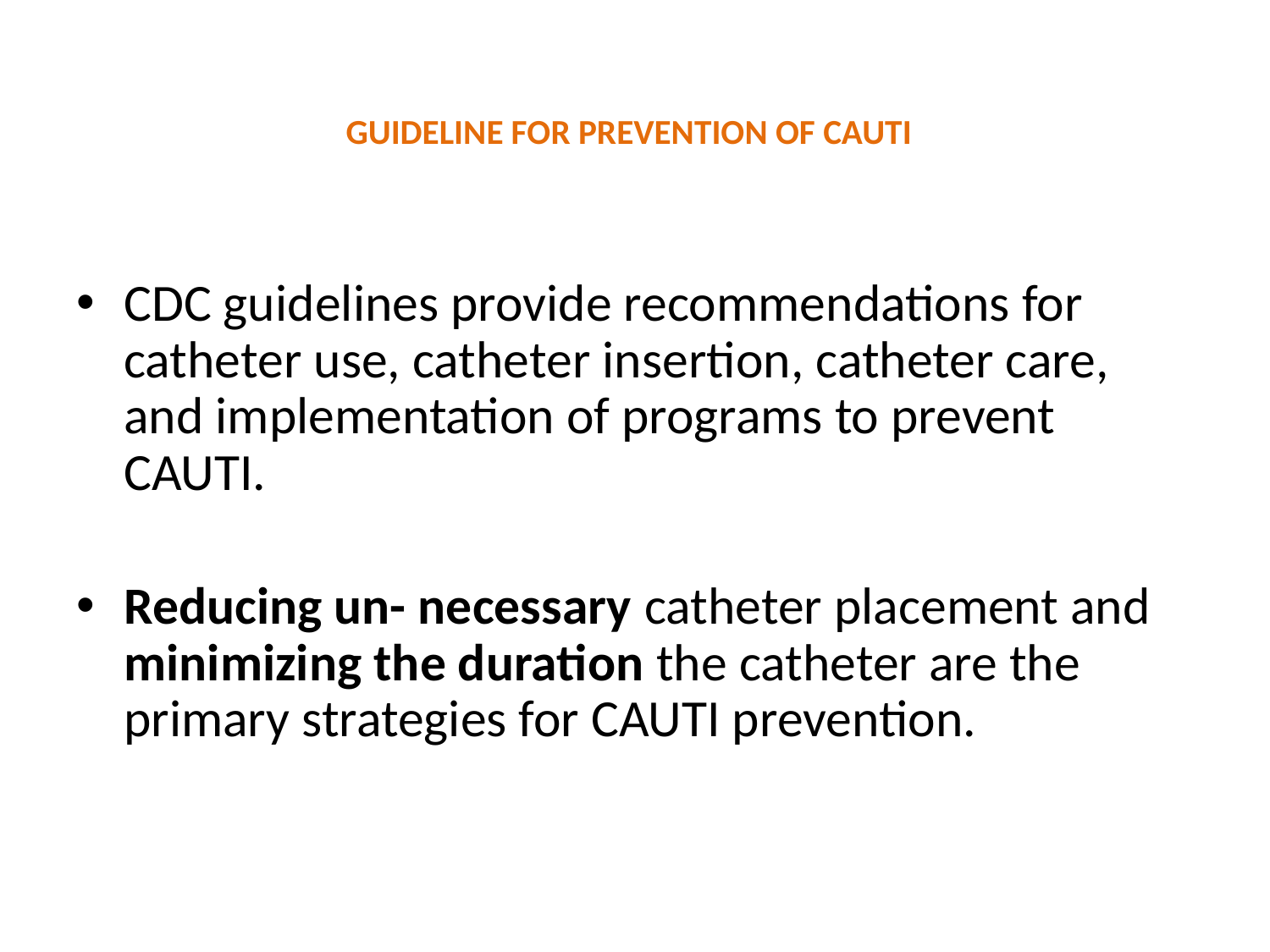

# GUIDELINE FOR PREVENTION OF CAUTI
CDC guidelines provide recommendations for catheter use, catheter insertion, catheter care, and implementation of programs to prevent CAUTI.

Reducing un- necessary catheter placement and minimizing the duration the catheter are the primary strategies for CAUTI prevention.